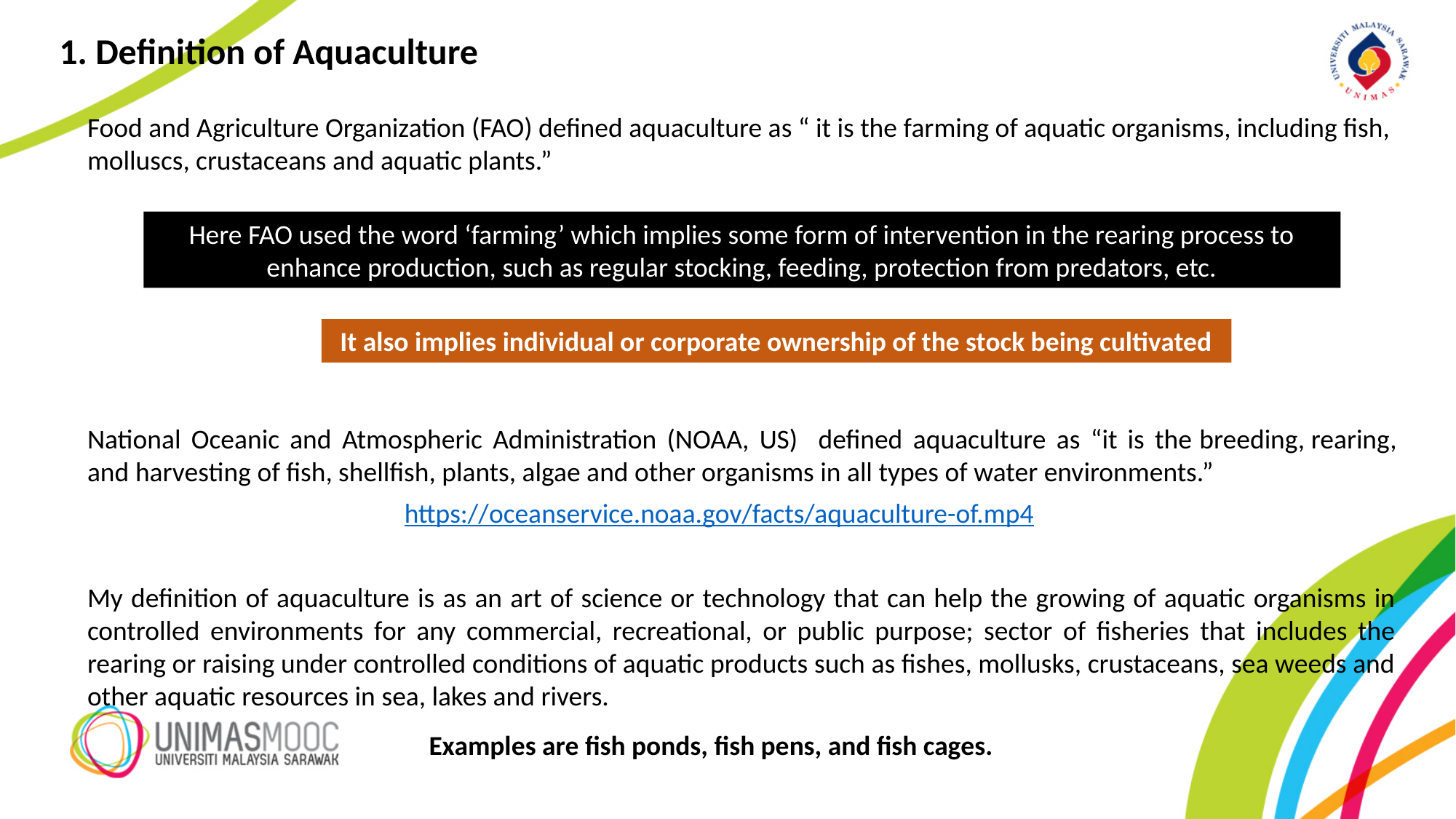

1. Definition of Aquaculture
Food and Agriculture Organization (FAO) defined aquaculture as “ it is the farming of aquatic organisms, including fish, molluscs, crustaceans and aquatic plants.”
Here FAO used the word ‘farming’ which implies some form of intervention in the rearing process to enhance production, such as regular stocking, feeding, protection from predators, etc.
It also implies individual or corporate ownership of the stock being cultivated
National Oceanic and Atmospheric Administration (NOAA, US)  defined aquaculture as “it is the breeding, rearing, and harvesting of fish, shellfish, plants, algae and other organisms in all types of water environments.”
https://oceanservice.noaa.gov/facts/aquaculture-of.mp4

My definition of aquaculture is as an art of science or technology that can help the growing of aquatic organisms in controlled environments for any commercial, recreational, or public purpose; sector of fisheries that includes the rearing or raising under controlled conditions of aquatic products such as fishes, mollusks, crustaceans, sea weeds and other aquatic resources in sea, lakes and rivers.
Examples are fish ponds, fish pens, and fish cages.